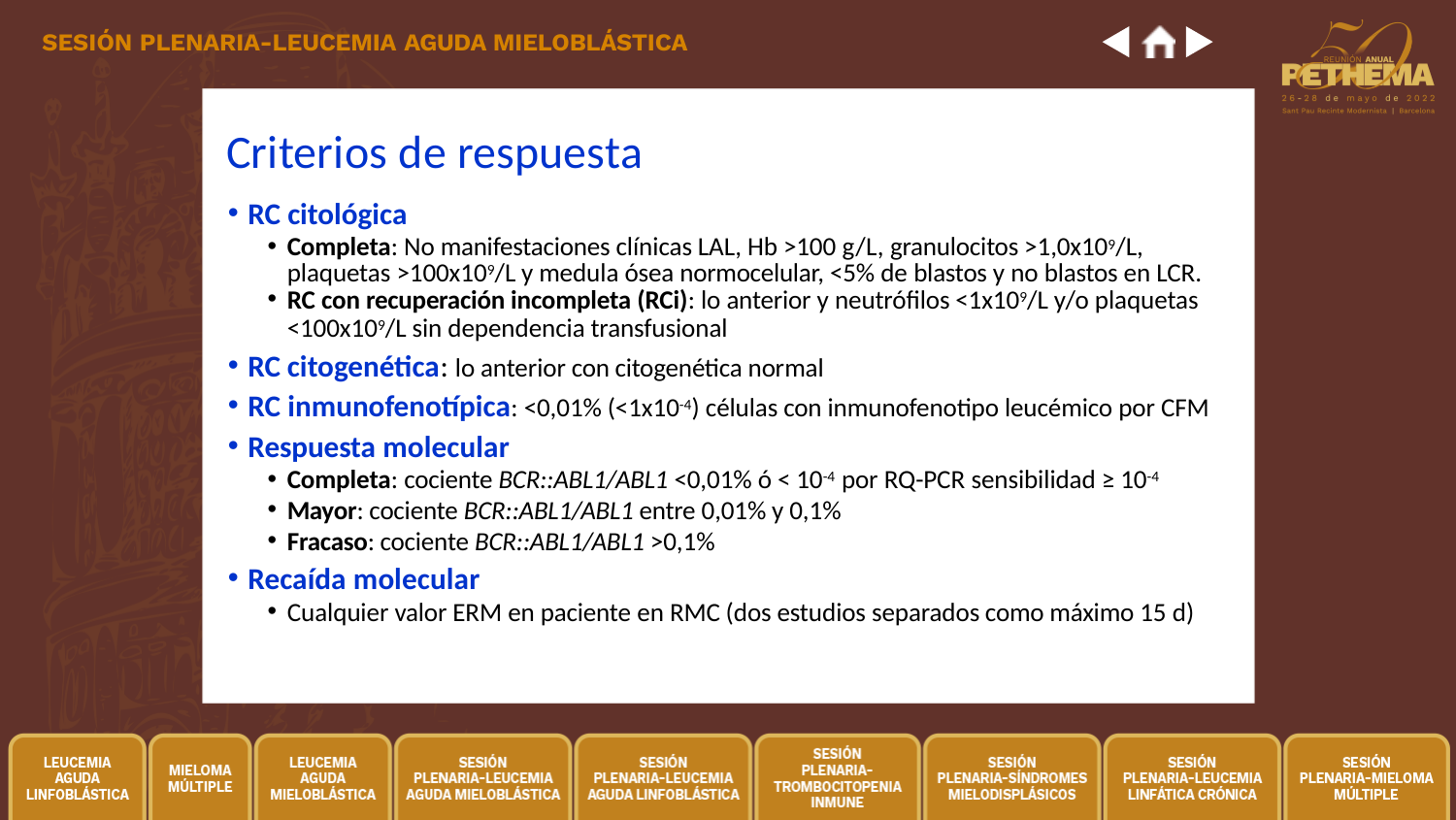

SESIÓN PLENARIA-LEUCEMIA AGUDA MIELOBLÁSTICA
Criterios de respuesta
RC citológica
Completa: No manifestaciones clínicas LAL, Hb >100 g/L, granulocitos >1,0x109/L,  plaquetas >100x109/L y medula ósea normocelular, <5% de blastos y no blastos en LCR.
RC con recuperación incompleta (RCi): lo anterior y neutrófilos <1x109/L y/o plaquetas
<100x109/L sin dependencia transfusional
RC citogenética: lo anterior con citogenética normal
RC inmunofenotípica: <0,01% (<1x10-4) células con inmunofenotipo leucémico por CFM
Respuesta molecular
Completa: cociente BCR::ABL1/ABL1 <0,01% ó < 10-4 por RQ-PCR sensibilidad ≥ 10-4
Mayor: cociente BCR::ABL1/ABL1 entre 0,01% y 0,1%
Fracaso: cociente BCR::ABL1/ABL1 >0,1%
Recaída molecular
Cualquier valor ERM en paciente en RMC (dos estudios separados como máximo 15 d)